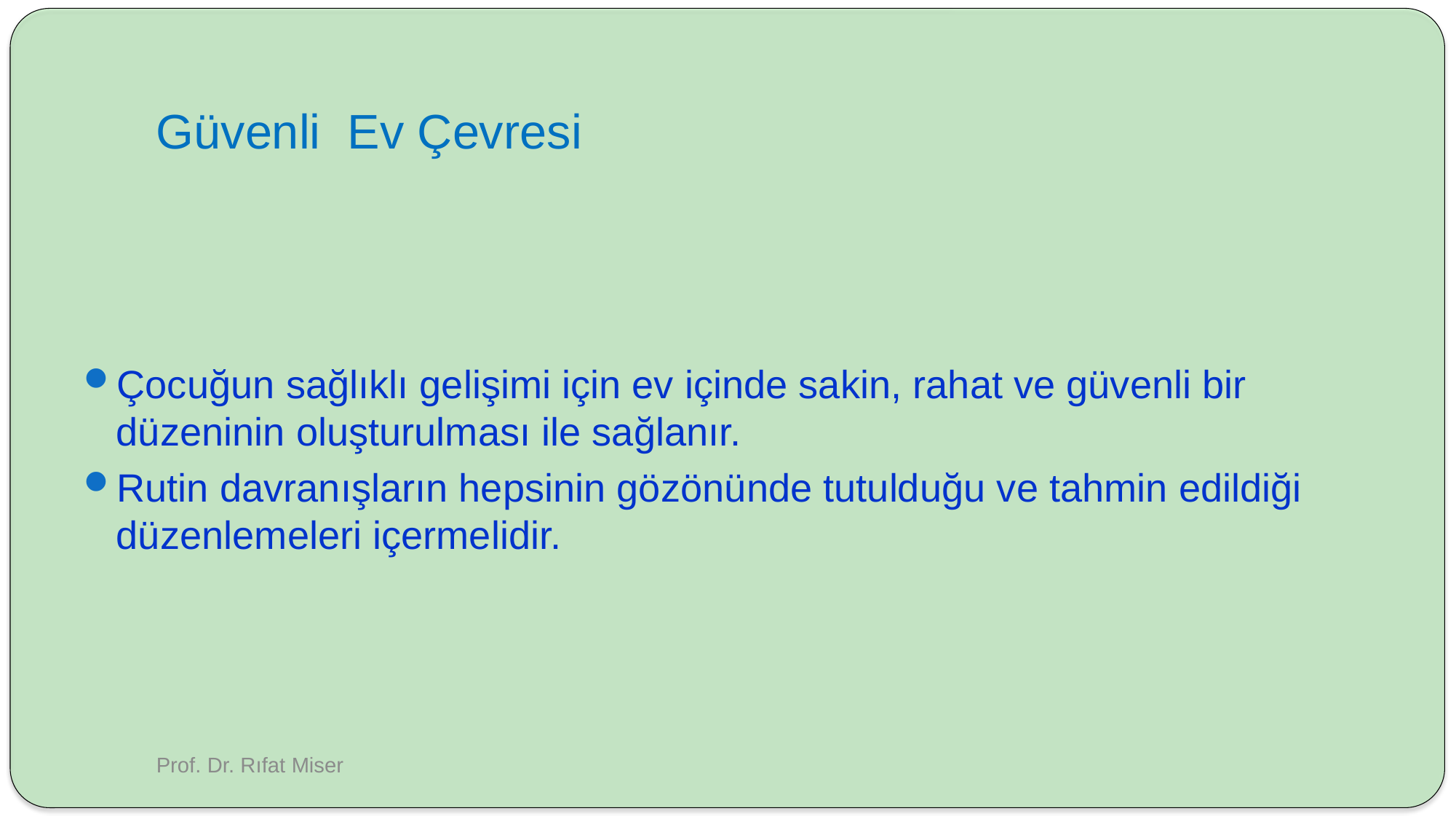

# Güvenli  Ev Çevresi
Çocuğun sağlıklı gelişimi için ev içinde sakin, rahat ve güvenli bir düzeninin oluşturulması ile sağlanır.
Rutin davranışların hepsinin gözönünde tutulduğu ve tahmin edildiği düzenlemeleri içermelidir.
Prof. Dr. Rıfat Miser